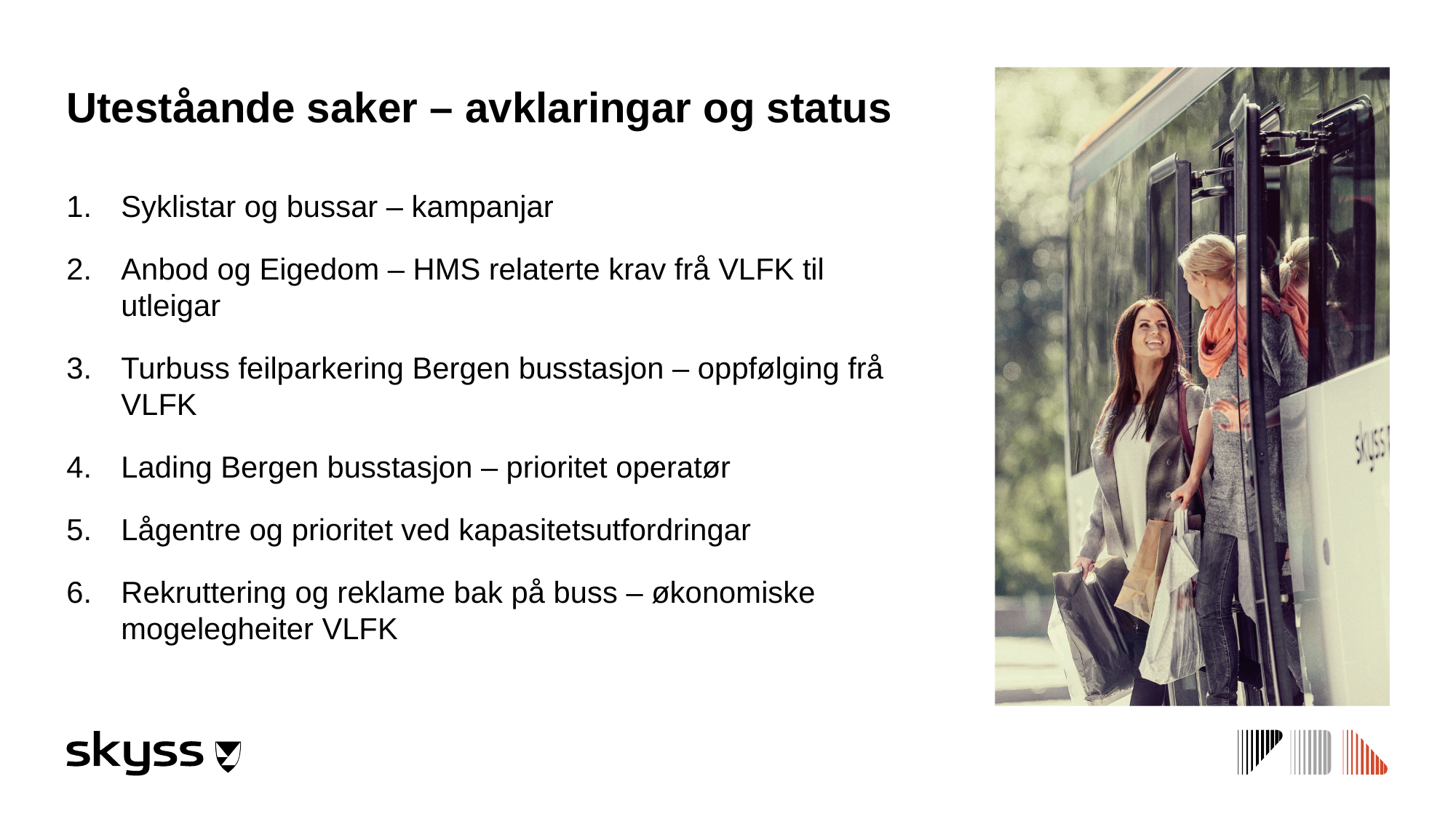

# Uteståande saker – avklaringar og status

Syklistar og bussar – kampanjar

Anbod og Eigedom – HMS relaterte krav frå VLFK til utleigar

Turbuss feilparkering Bergen busstasjon – oppfølging frå VLFK

Lading Bergen busstasjon – prioritet operatør

Lågentre og prioritet ved kapasitetsutfordringar

Rekruttering og reklame bak på buss – økonomiske mogelegheiter VLFK